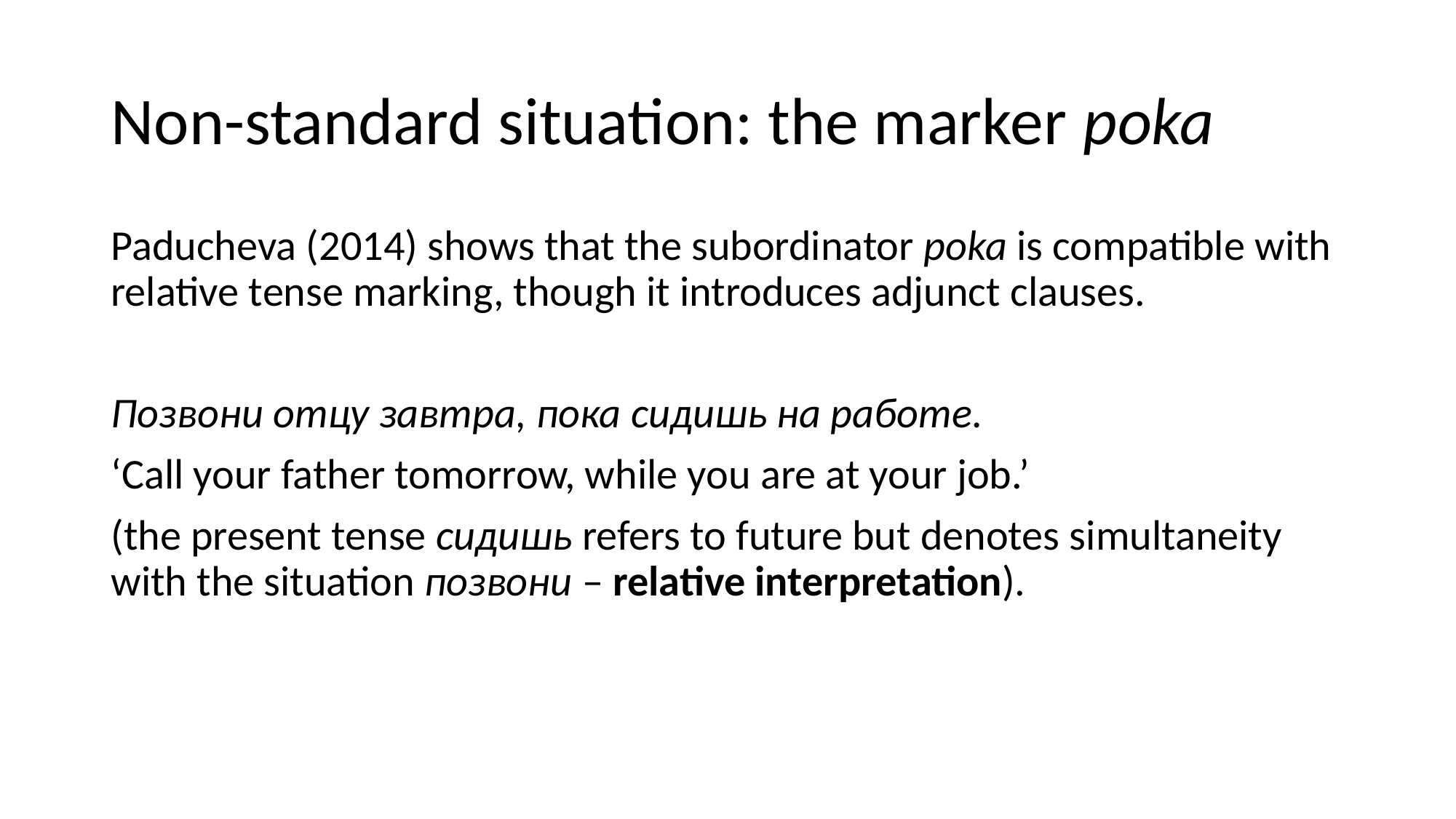

# Non-standard situation: the marker poka
Paducheva (2014) shows that the subordinator poka is compatible with relative tense marking, though it introduces adjunct clauses.

Позвони отцу завтра, пока сидишь на работе.
‘Call your father tomorrow, while you are at your job.’
(the present tense сидишь refers to future but denotes simultaneity with the situation позвони – relative interpretation).